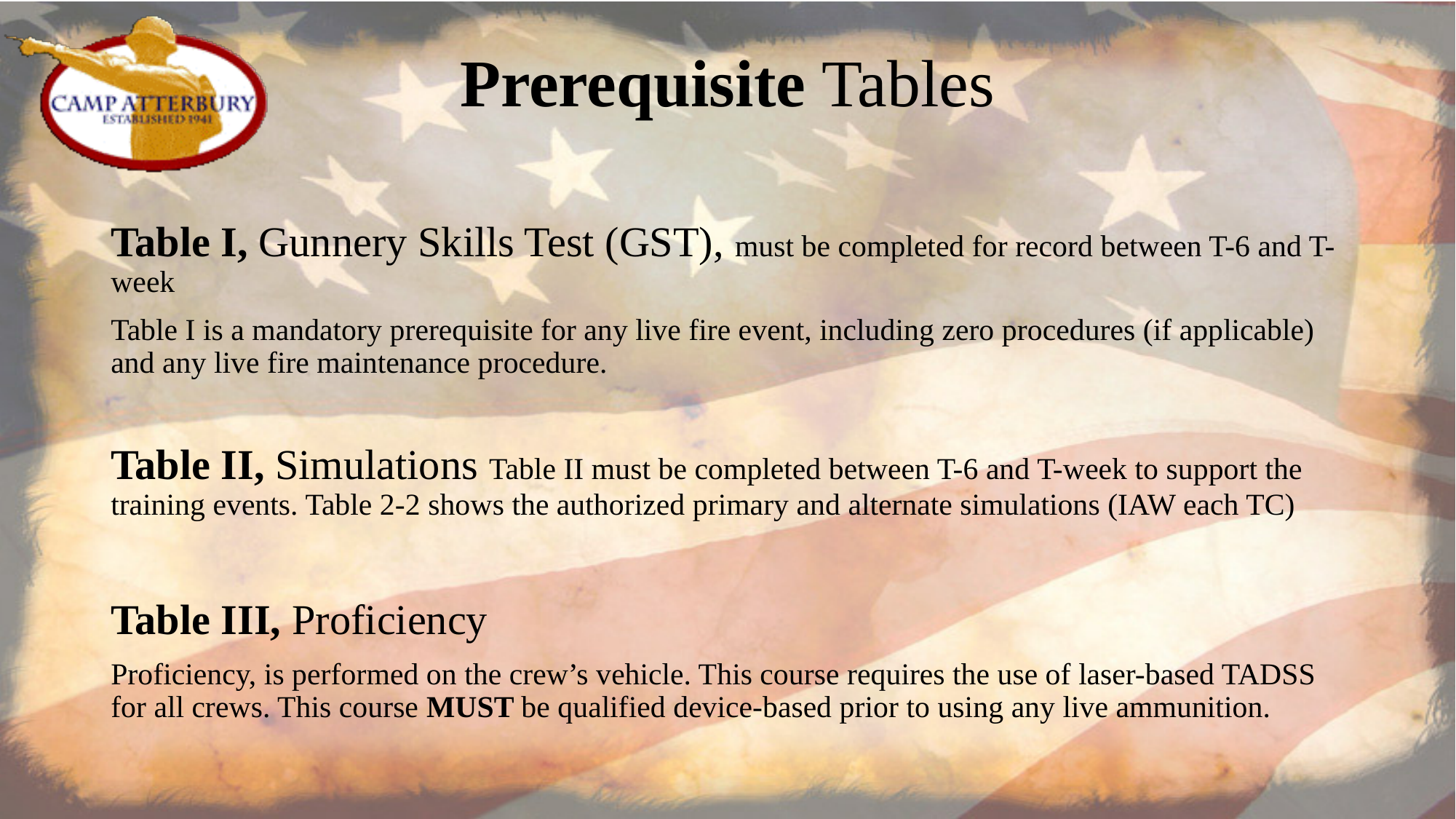

# Prerequisite Tables

Table I, Gunnery Skills Test (GST), must be completed for record between T-6 and T-week
Table I is a mandatory prerequisite for any live fire event, including zero procedures (if applicable) and any live fire maintenance procedure.

Table II, Simulations Table II must be completed between T-6 and T-week to support the training events. Table 2-2 shows the authorized primary and alternate simulations (IAW each TC)

Table III, Proficiency
Proficiency, is performed on the crew’s vehicle. This course requires the use of laser-based TADSS for all crews. This course MUST be qualified device-based prior to using any live ammunition.